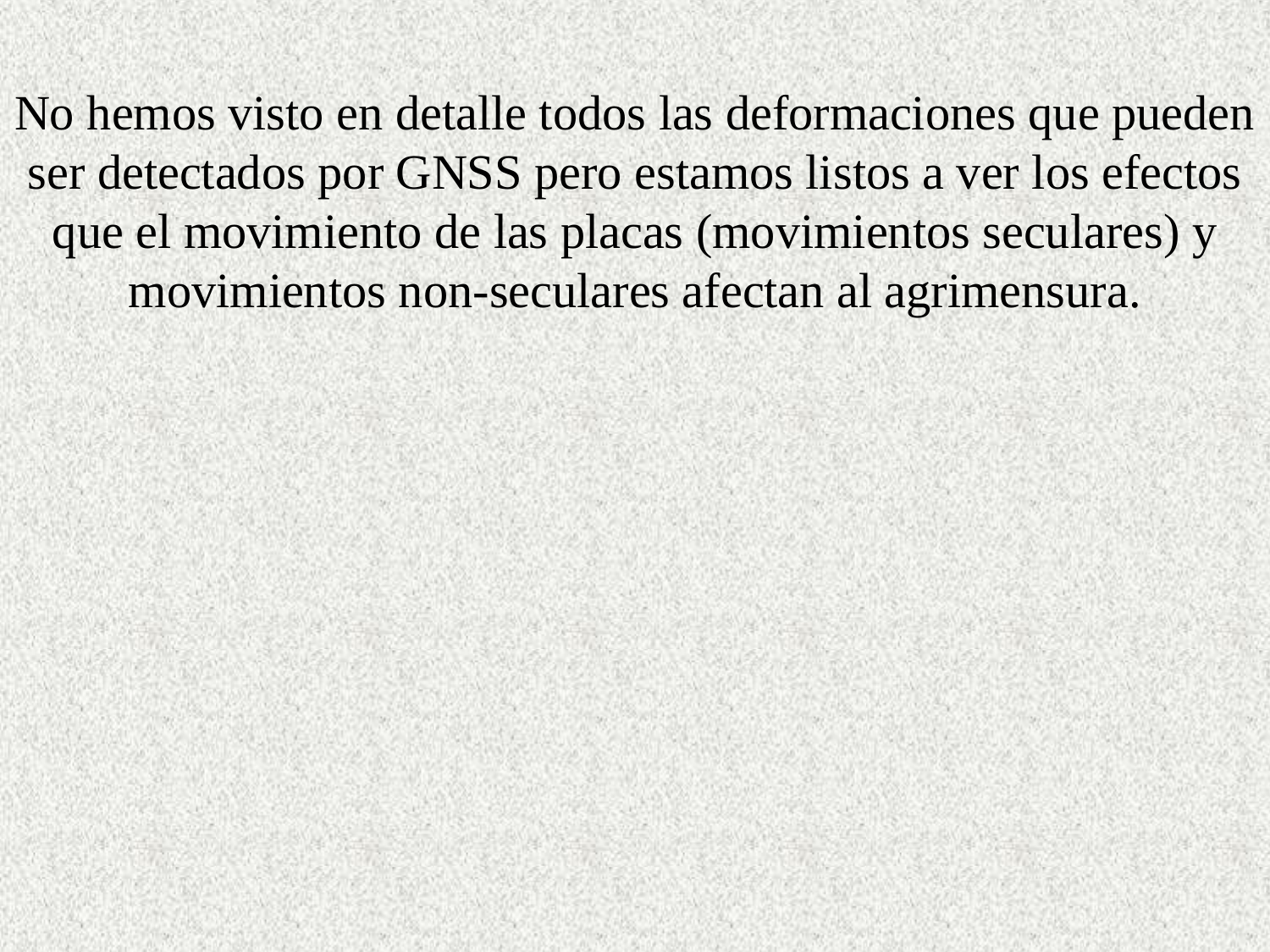

No hemos visto en detalle todos las deformaciones que pueden ser detectados por GNSS pero estamos listos a ver los efectos que el movimiento de las placas (movimientos seculares) y movimientos non-seculares afectan al agrimensura.